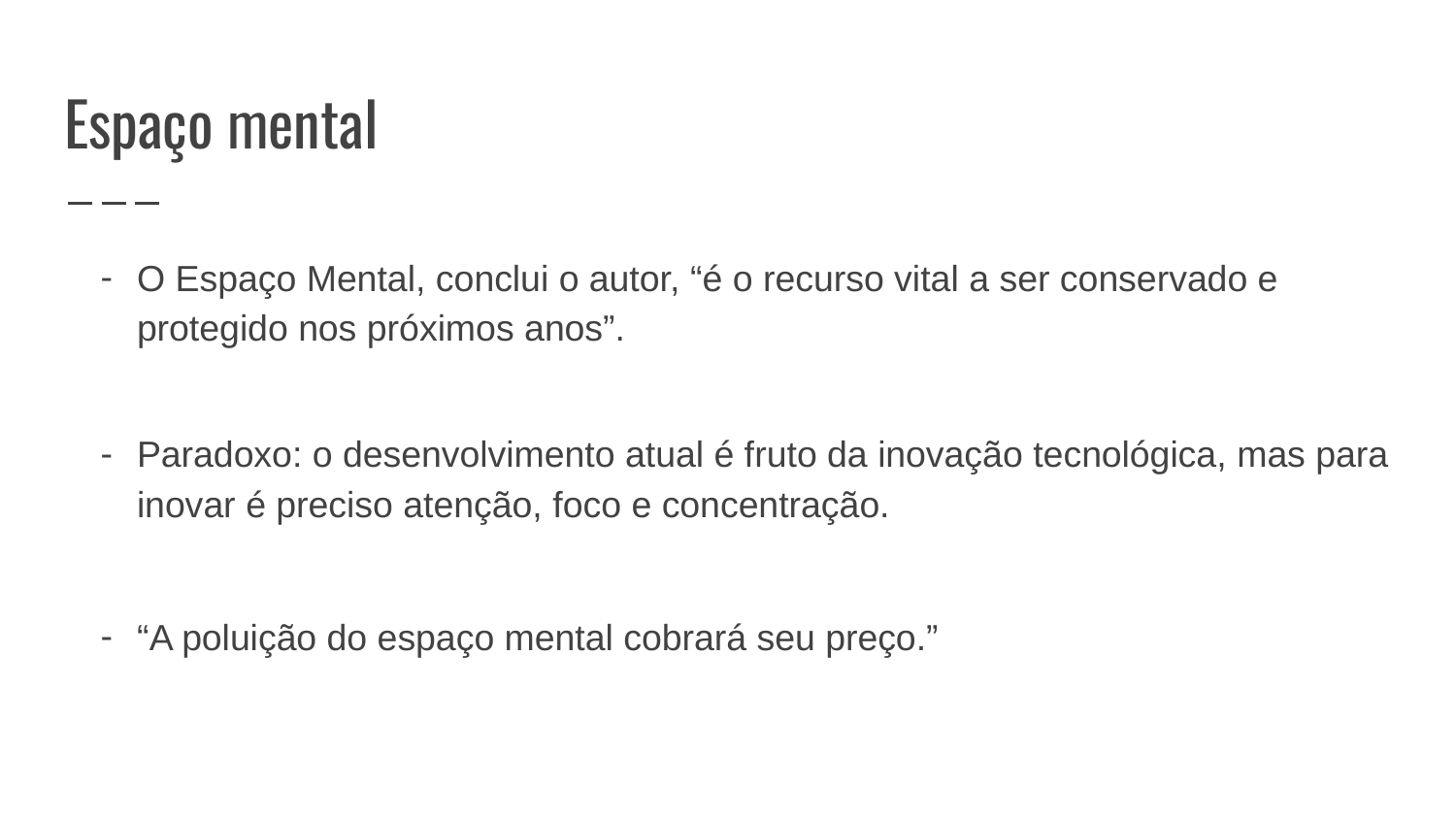

# Espaço mental
O Espaço Mental, conclui o autor, “é o recurso vital a ser conservado e protegido nos próximos anos”.
Paradoxo: o desenvolvimento atual é fruto da inovação tecnológica, mas para inovar é preciso atenção, foco e concentração.
“A poluição do espaço mental cobrará seu preço.”